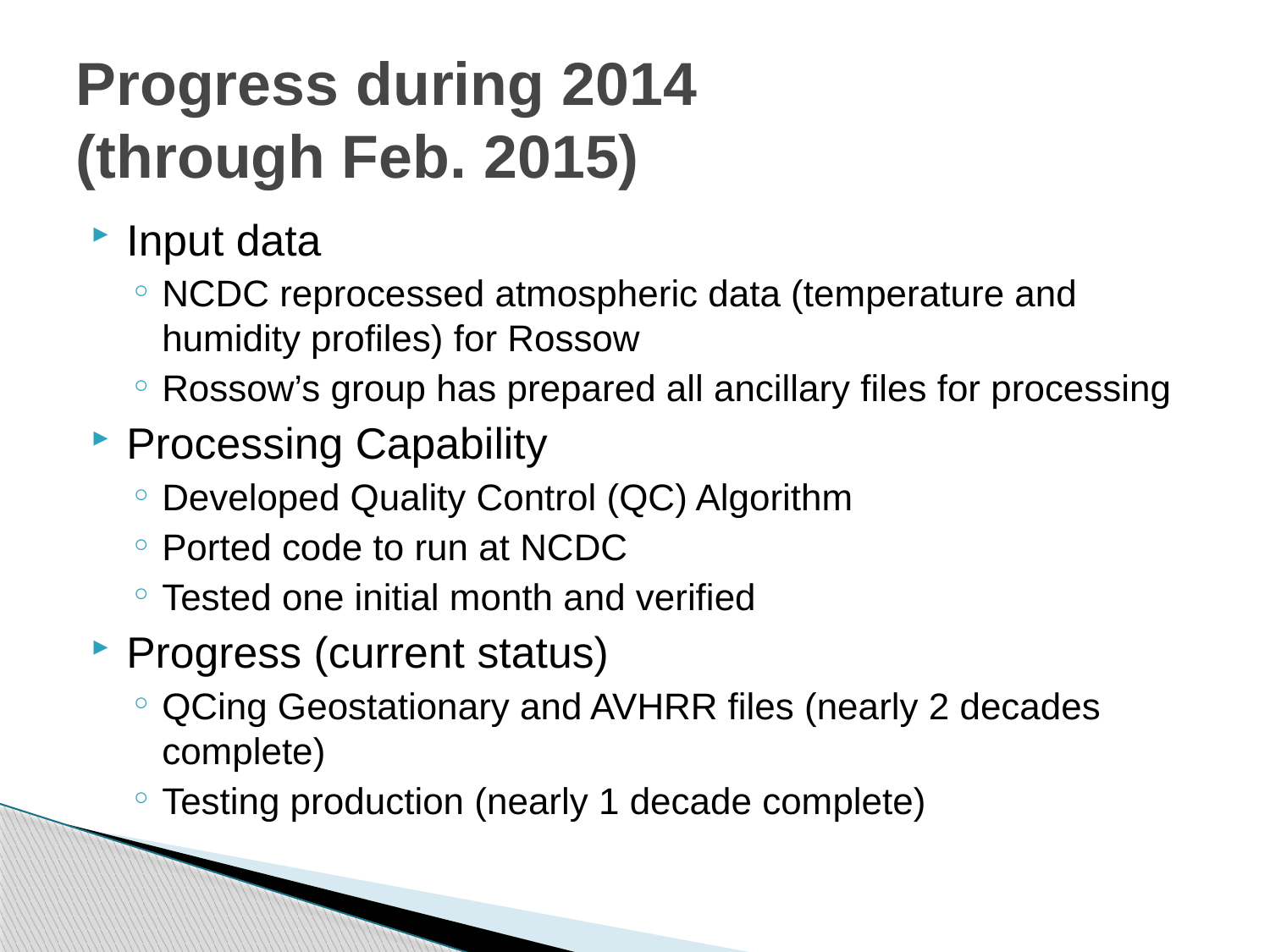

# Progress during 2014 (through Feb. 2015)
Input data
NCDC reprocessed atmospheric data (temperature and humidity profiles) for Rossow
Rossow’s group has prepared all ancillary files for processing
Processing Capability
Developed Quality Control (QC) Algorithm
Ported code to run at NCDC
Tested one initial month and verified
Progress (current status)
QCing Geostationary and AVHRR files (nearly 2 decades complete)
Testing production (nearly 1 decade complete)